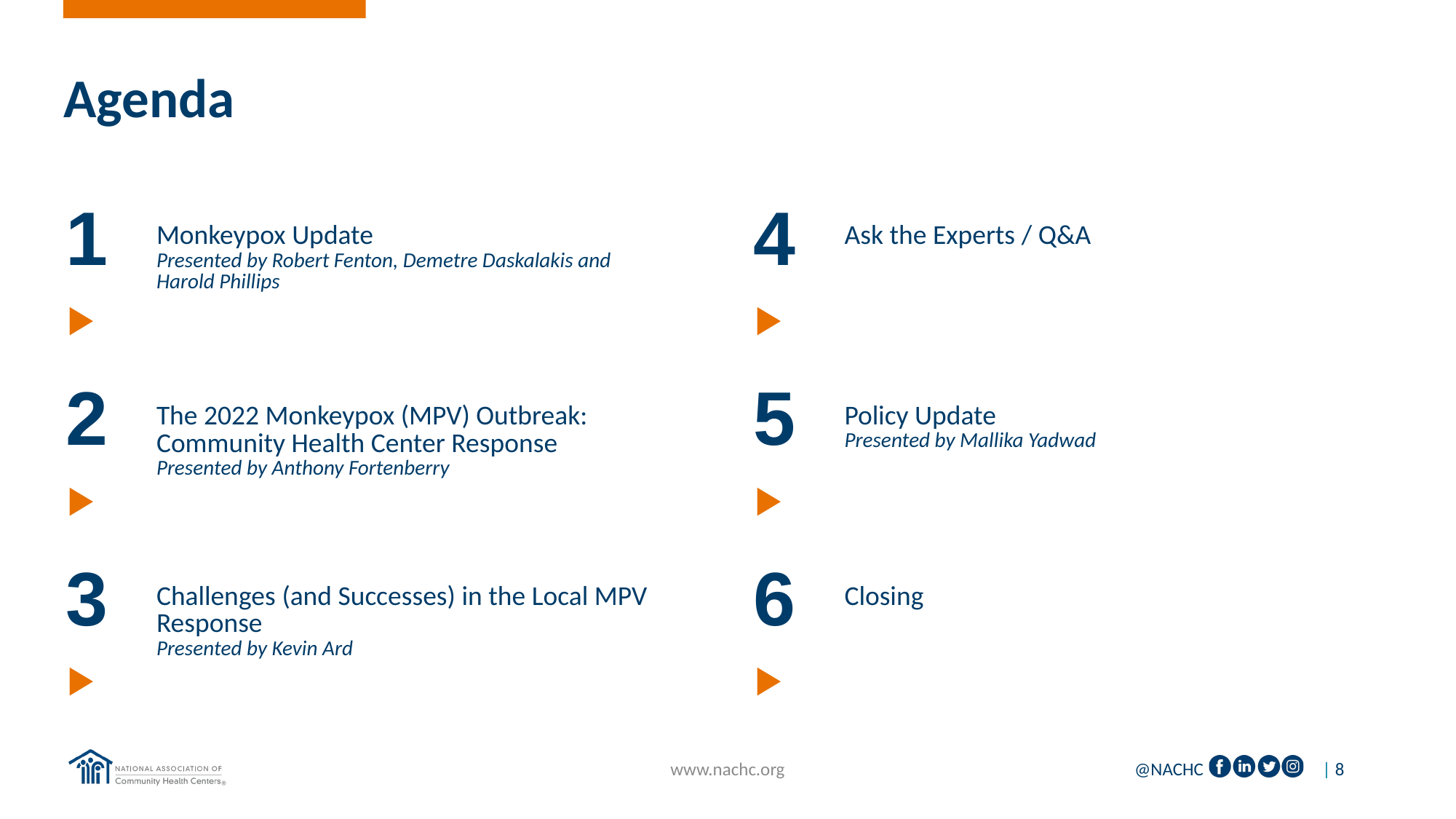

# Agenda
| 1‣ | Monkeypox Update Presented by Robert Fenton, Demetre Daskalakis and Harold Phillips |
| --- | --- |
| 2‣ | The 2022 Monkeypox (MPV) Outbreak: Community Health Center Response Presented by Anthony Fortenberry |
| 3‣ | Challenges (and Successes) in the Local MPV Response Presented by Kevin Ard |
| 4‣ | Ask the Experts / Q&A |
| --- | --- |
| 5‣ | Policy Update Presented by Mallika Yadwad |
| 6‣ | Closing |
www.nachc.org
| 8